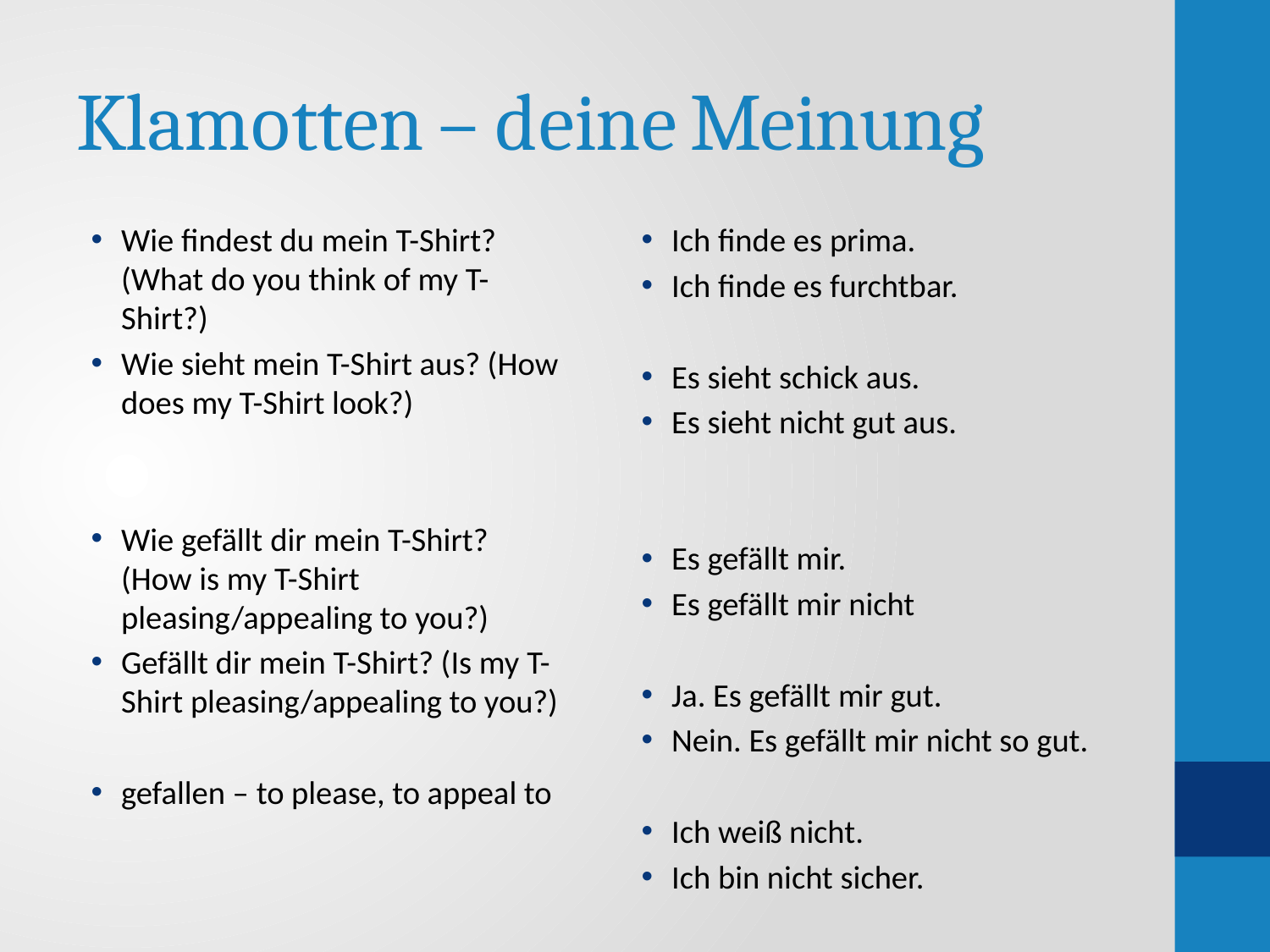

# Klamotten – deine Meinung
Wie findest du mein T-Shirt? (What do you think of my T-Shirt?)
Wie sieht mein T-Shirt aus? (How does my T-Shirt look?)

Wie gefällt dir mein T-Shirt? (How is my T-Shirt pleasing/appealing to you?)
Gefällt dir mein T-Shirt? (Is my T-Shirt pleasing/appealing to you?)

gefallen – to please, to appeal to
Ich finde es prima.
Ich finde es furchtbar.

Es sieht schick aus.
Es sieht nicht gut aus.

Es gefällt mir.
Es gefällt mir nicht

Ja. Es gefällt mir gut.
Nein. Es gefällt mir nicht so gut.

Ich weiß nicht.
Ich bin nicht sicher.